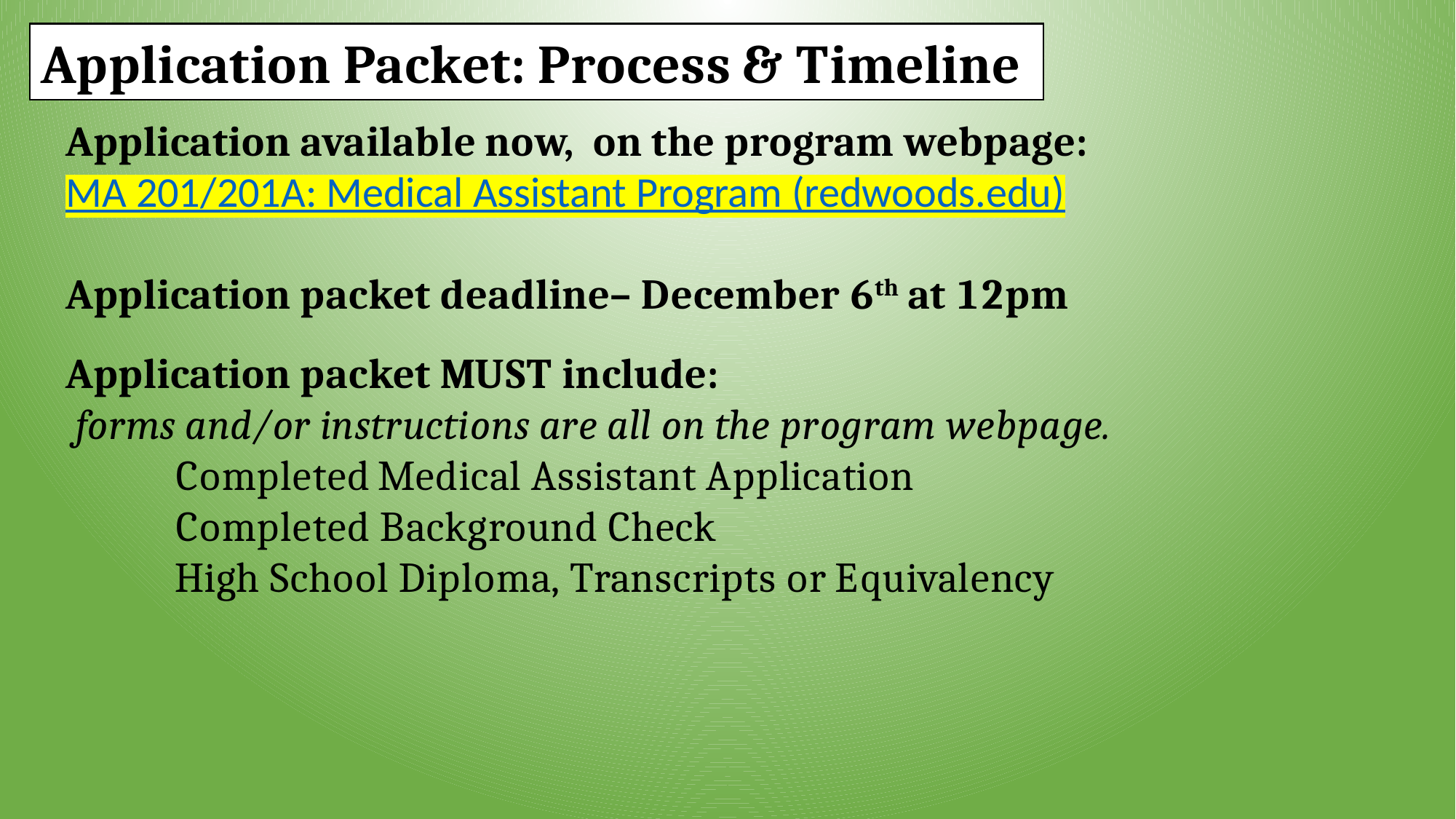

Application Packet: Process & Timeline
Application available now,  on the program webpage:
MA 201/201A: Medical Assistant Program (redwoods.edu)

Application packet deadline– December 6th at 12pm

Application packet MUST include:
 forms and/or instructions are all on the program webpage.
	Completed Medical Assistant Application
	Completed Background Check
	High School Diploma, Transcripts or Equivalency